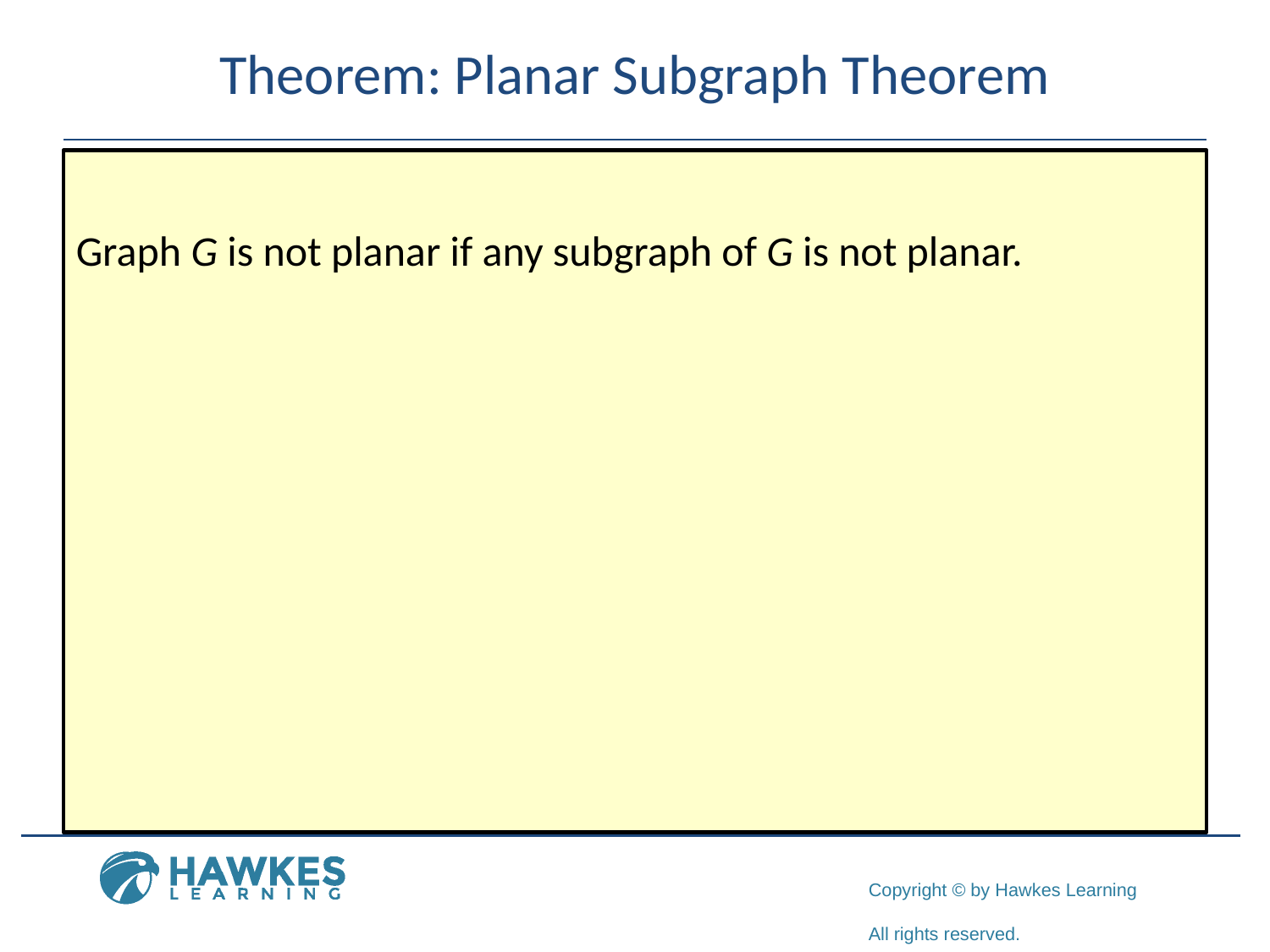

# Theorem: Planar Subgraph Theorem

Graph G is not planar if any subgraph of G is not planar.